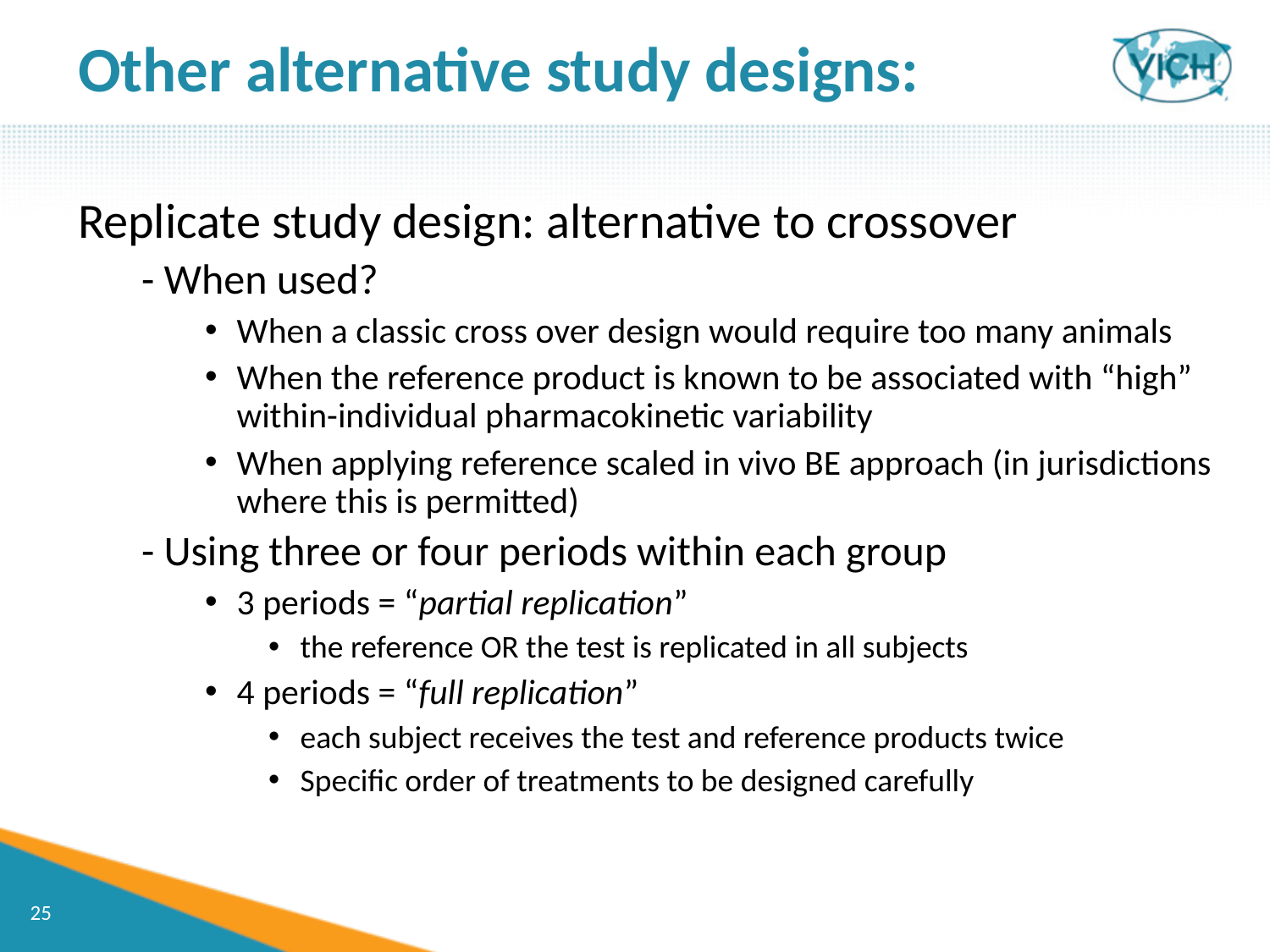

Other alternative study designs:
Replicate study design: alternative to crossover
- When used?
When a classic cross over design would require too many animals
When the reference product is known to be associated with “high” within-individual pharmacokinetic variability
When applying reference scaled in vivo BE approach (in jurisdictions where this is permitted)
- Using three or four periods within each group
3 periods = “partial replication”
the reference OR the test is replicated in all subjects
4 periods = “full replication”
each subject receives the test and reference products twice
Specific order of treatments to be designed carefully